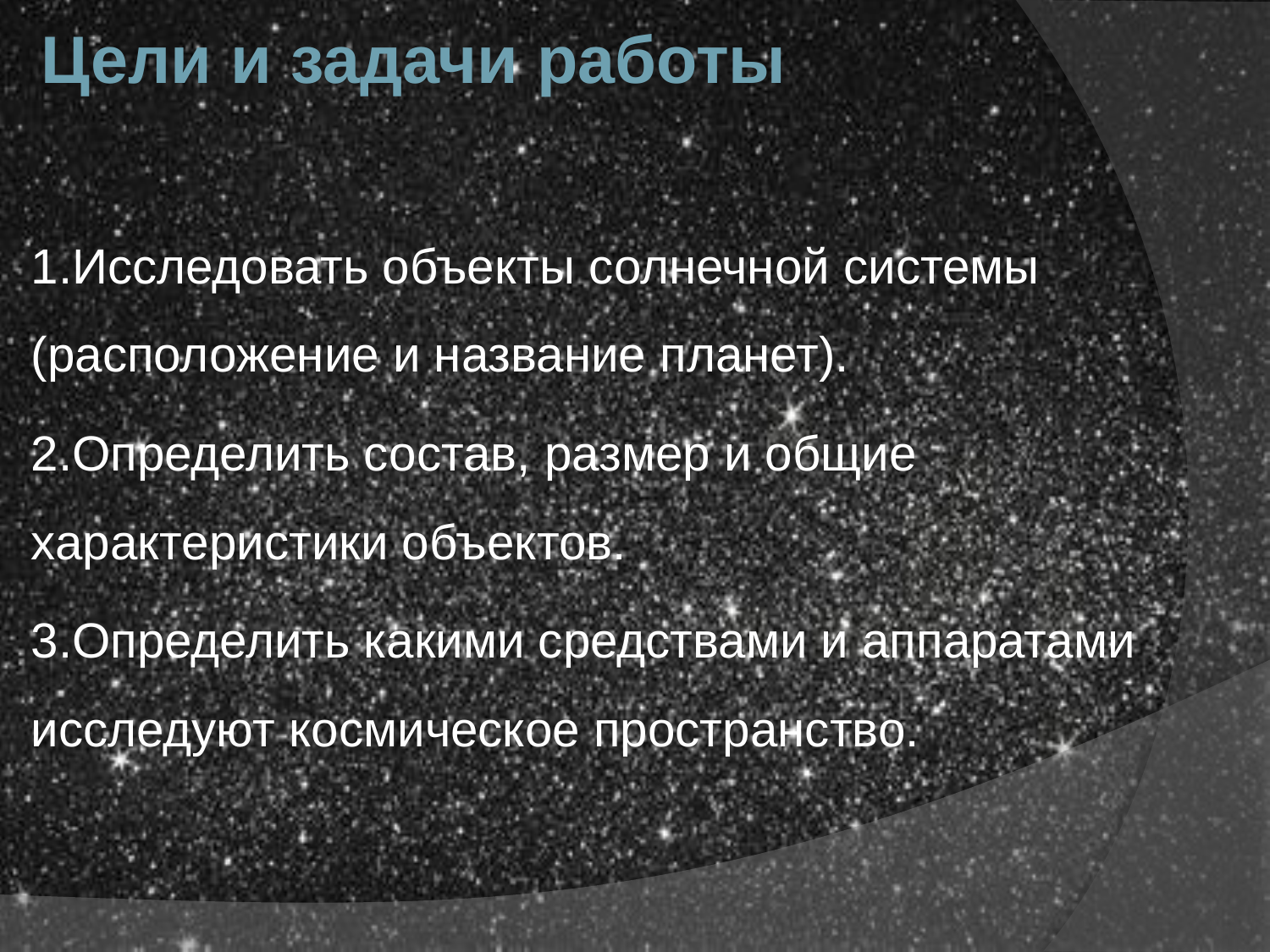

# Цели и задачи работы
1.Исследовать объекты солнечной системы (расположение и название планет).
2.Определить состав, размер и общие характеристики объектов.
3.Определить какими средствами и аппаратами исследуют космическое пространство.